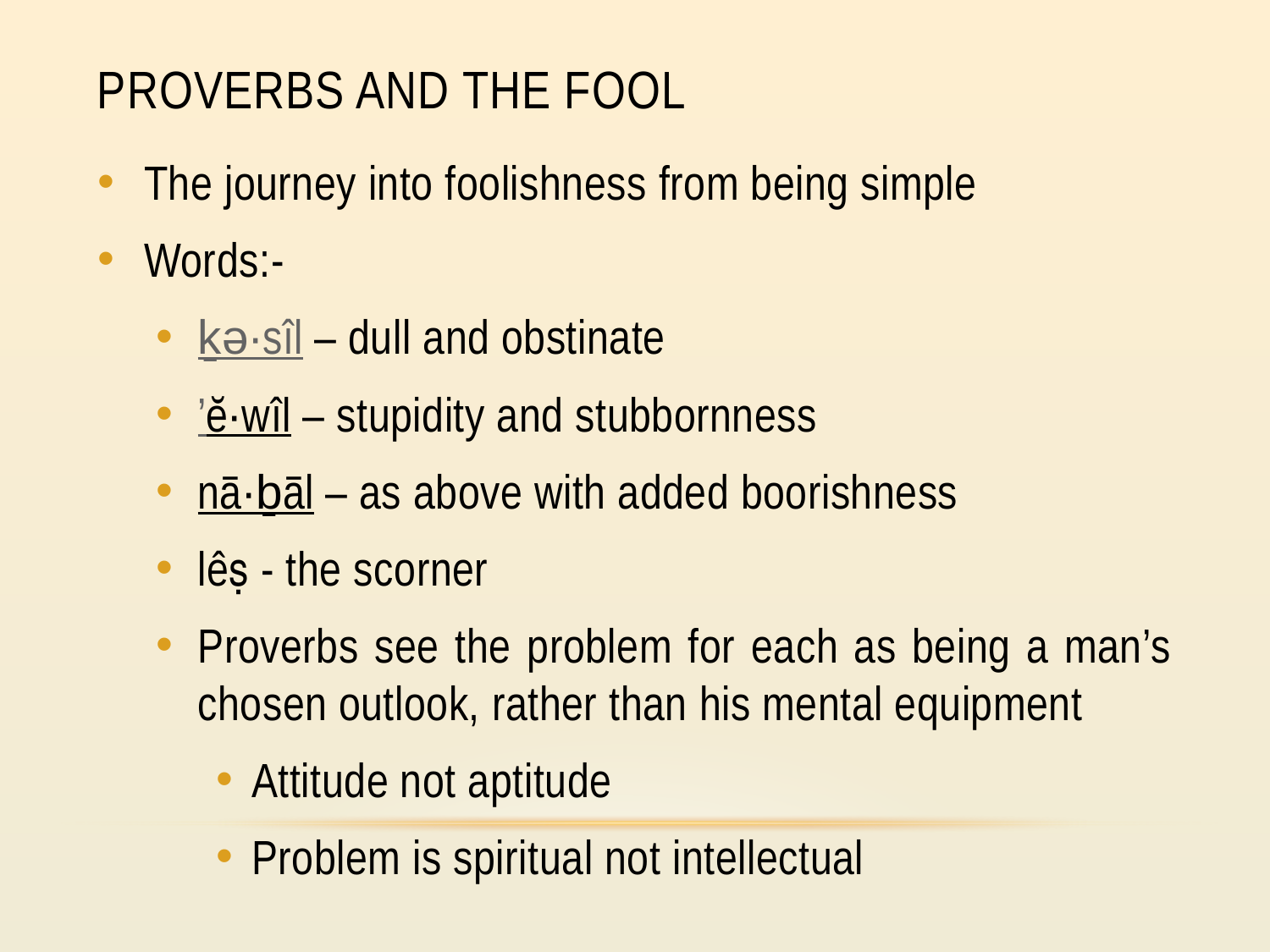

# Proverbs and The Fool
The journey into foolishness from being simple
Words:-
ḵə·sîl – dull and obstinate
’ĕ·wîl – stupidity and stubbornness
nā·ḇāl – as above with added boorishness
lêṣ - the scorner
Proverbs see the problem for each as being a man’s chosen outlook, rather than his mental equipment
Attitude not aptitude
Problem is spiritual not intellectual